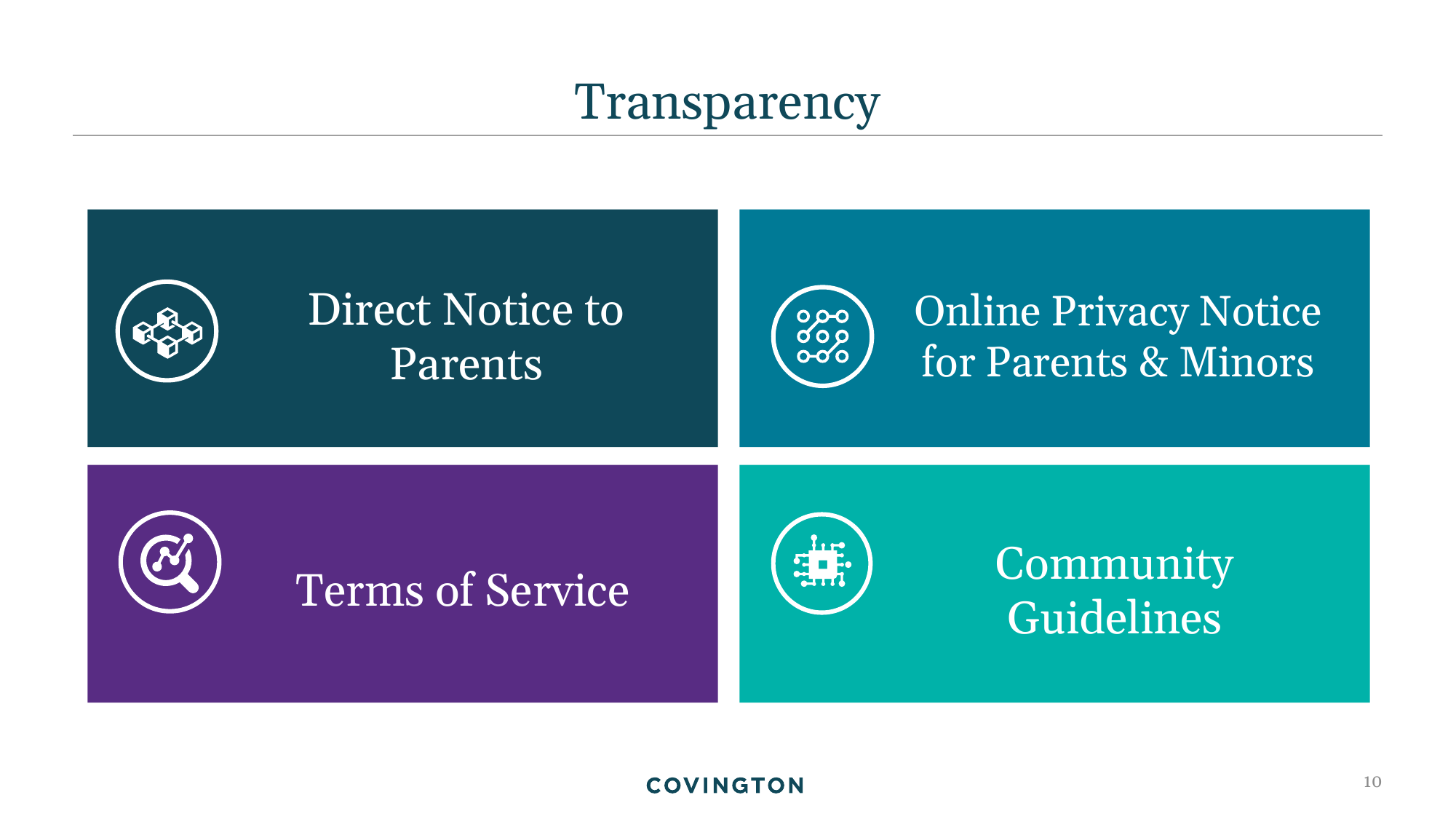

# Transparency

Online Privacy Notice for Parents & Minors

Direct Notice to Parents

Terms of Service

Community Guidelines

10